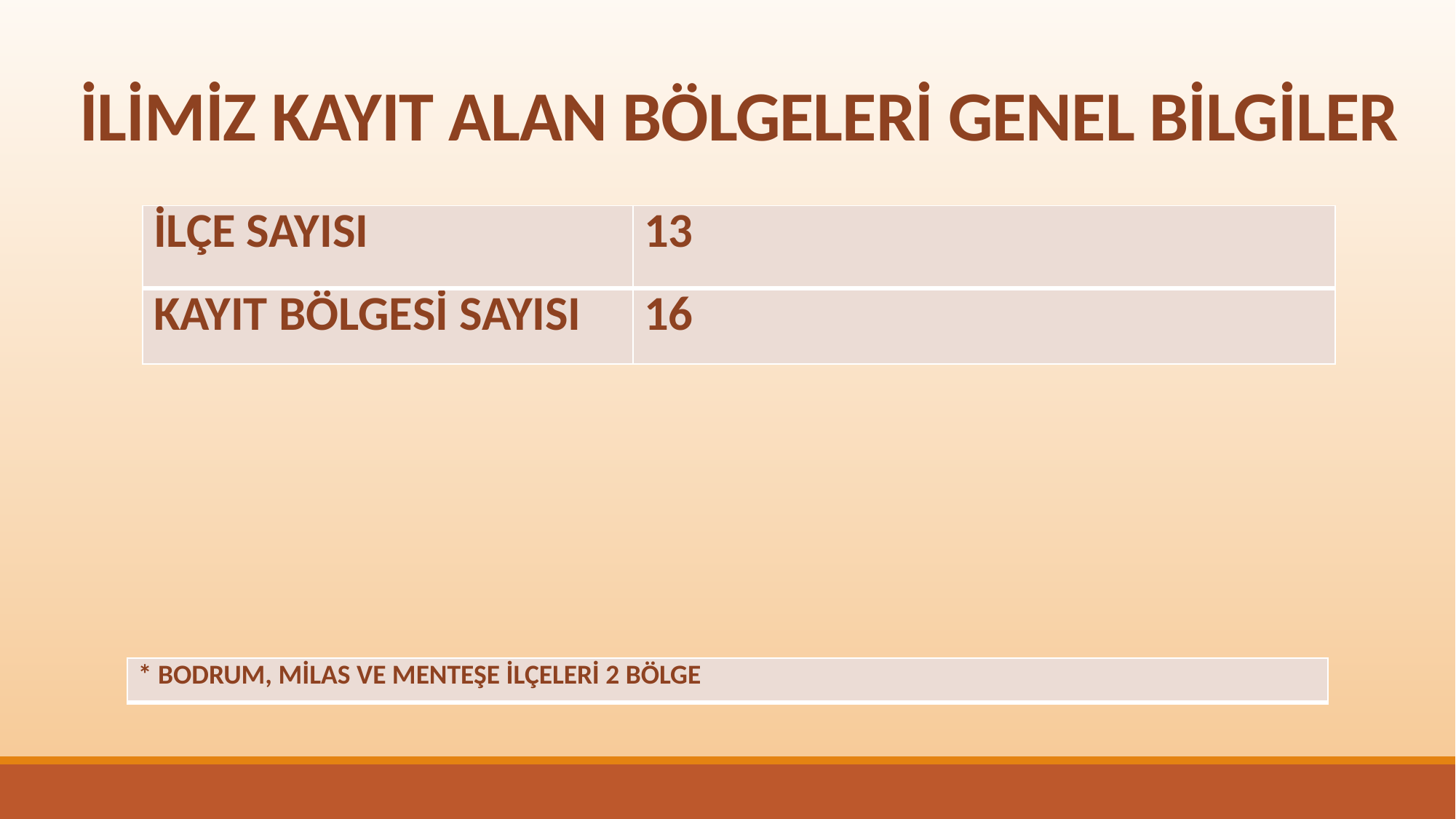

# İLİMİZ KAYIT ALAN BÖLGELERİ GENEL BİLGİLER
| İLÇE SAYISI | 13 |
| --- | --- |
| KAYIT BÖLGESİ SAYISI | 16 |
| \* BODRUM, MİLAS VE MENTEŞE İLÇELERİ 2 BÖLGE |
| --- |